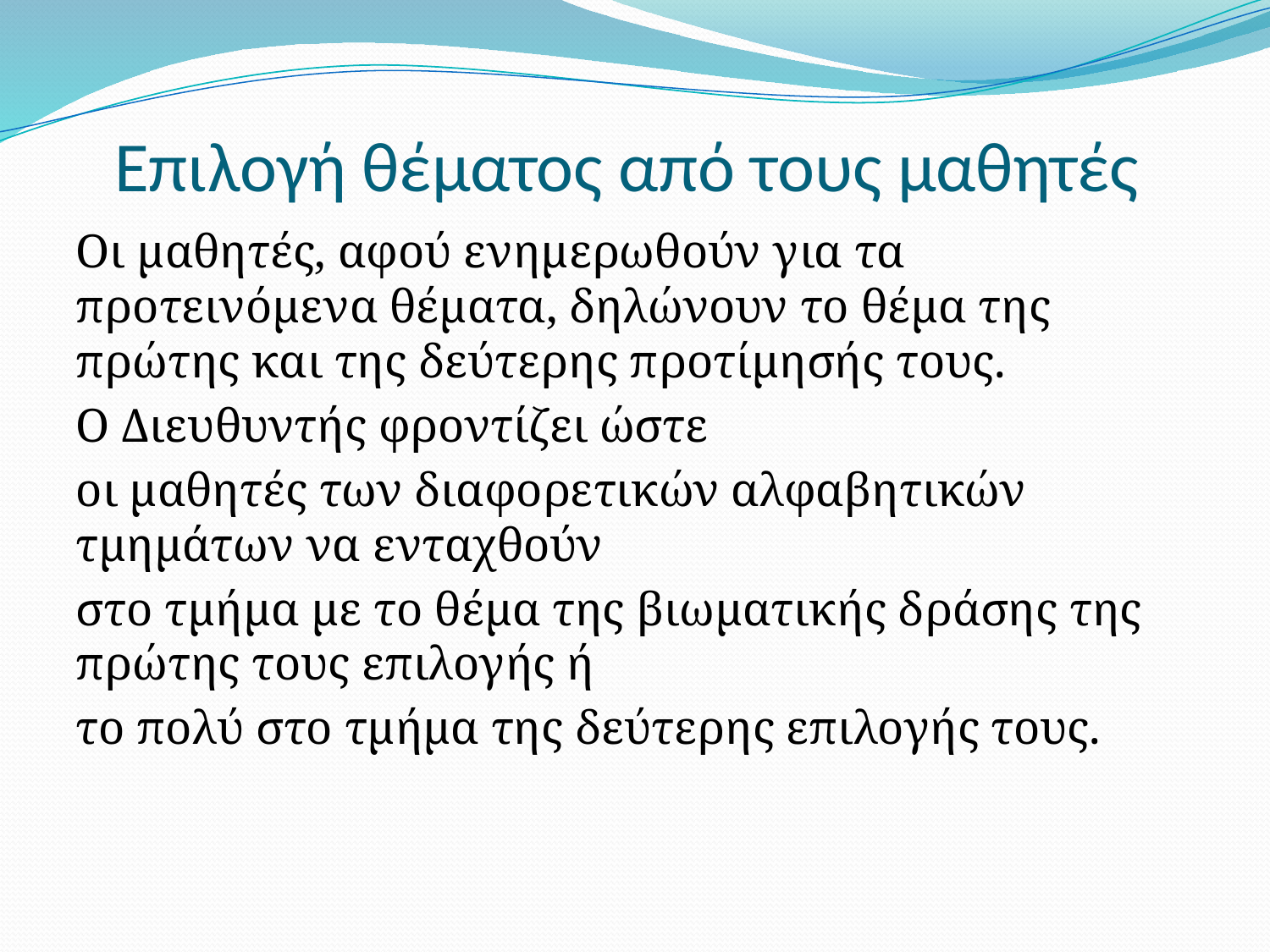

# Επιλογή θέματος από τους μαθητές
Οι μαθητές, αφού ενημερωθούν για τα προτεινόμενα θέματα, δηλώνουν το θέμα της πρώτης και της δεύτερης προτίμησής τους.
Ο Διευθυντής φροντίζει ώστε
οι μαθητές των διαφορετικών αλφαβητικών τμημάτων να ενταχθούν
στο τμήμα με το θέμα της βιωματικής δράσης της  πρώτης τους επιλογής ή
το πολύ στο τμήμα της δεύτερης επιλογής τους.